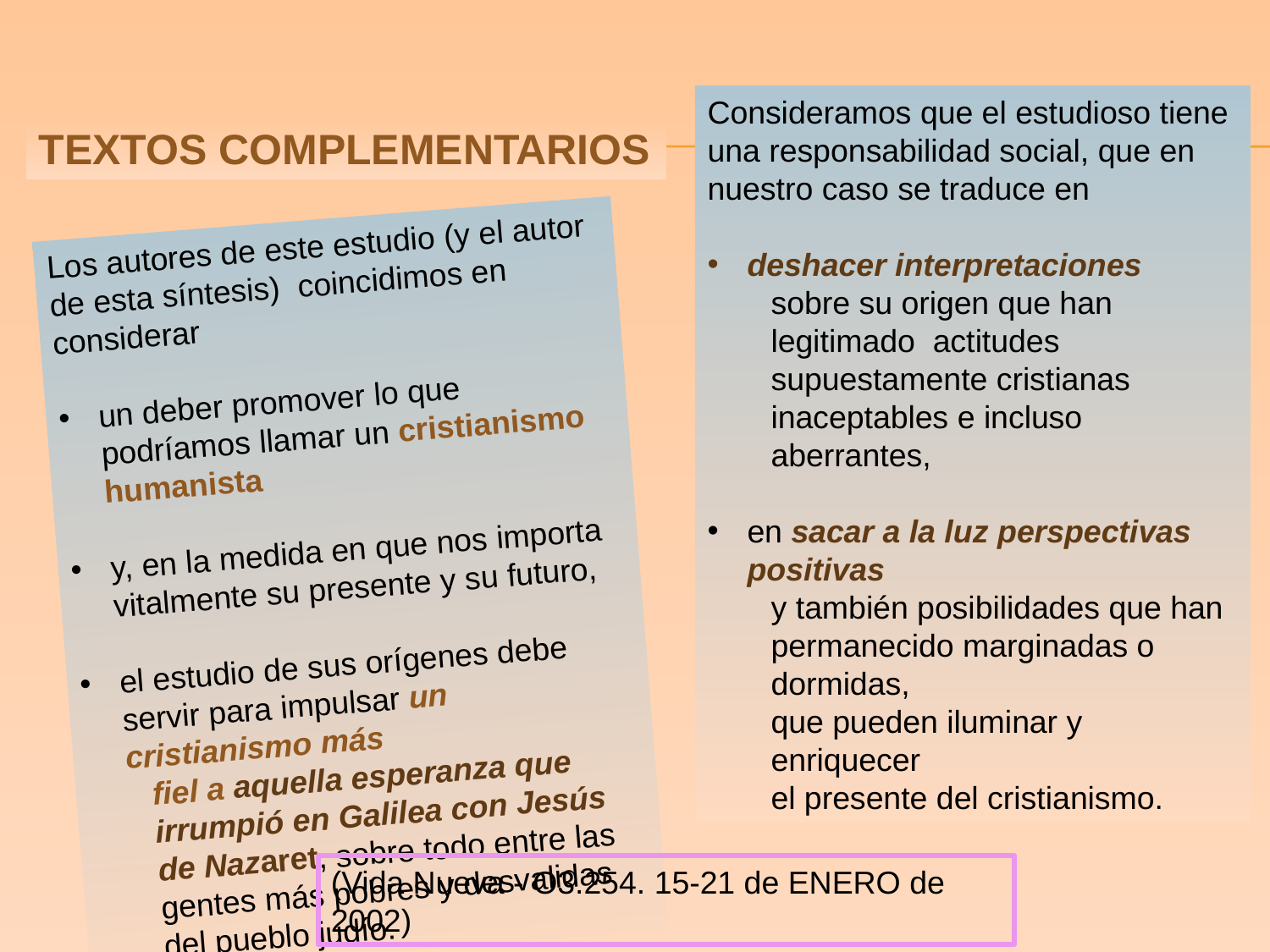

Consideramos que el estudioso tiene una responsabilidad social, que en nuestro caso se traduce en

deshacer interpretaciones
sobre su origen que han legitimado  actitudes supuestamente cristianas
inaceptables e incluso aberrantes,

en sacar a la luz perspectivas positivas
y también posibilidades que han
permanecido marginadas o dormidas,
que pueden iluminar y enriquecer
el presente del cristianismo.
TEXTOS COMPLEMENTARIOS
Los autores de este estudio (y el autor de esta síntesis)  coincidimos en considerar

un deber promover lo que podríamos llamar un cristianismo humanista

y, en la medida en que nos importa vitalmente su presente y su futuro,

el estudio de sus orígenes debe servir para impulsar un cristianismo más
fiel a aquella esperanza que irrumpió en Galilea con Jesús de Nazaret, sobre todo entre las gentes más pobres y desvalidas del pueblo judío.
(Vida Nueva - O3.254. 15-21 de ENERO de 2002)